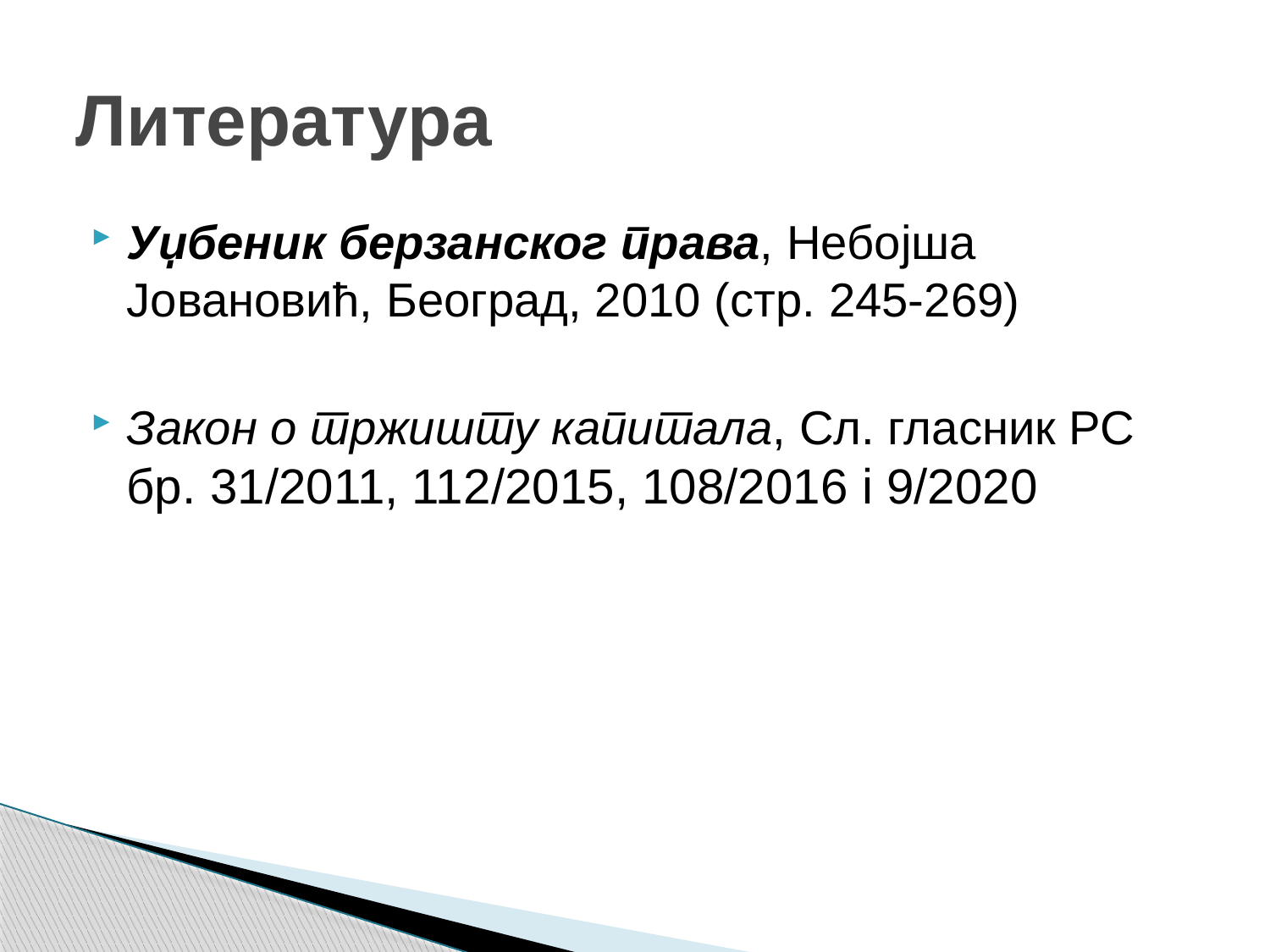

# Литература
Уџбеник берзанског права, Небојша Јовановић, Београд, 2010 (стр. 245-269)

Закон о тржишту капитала, Сл. гласник РС бр. 31/2011, 112/2015, 108/2016 i 9/2020